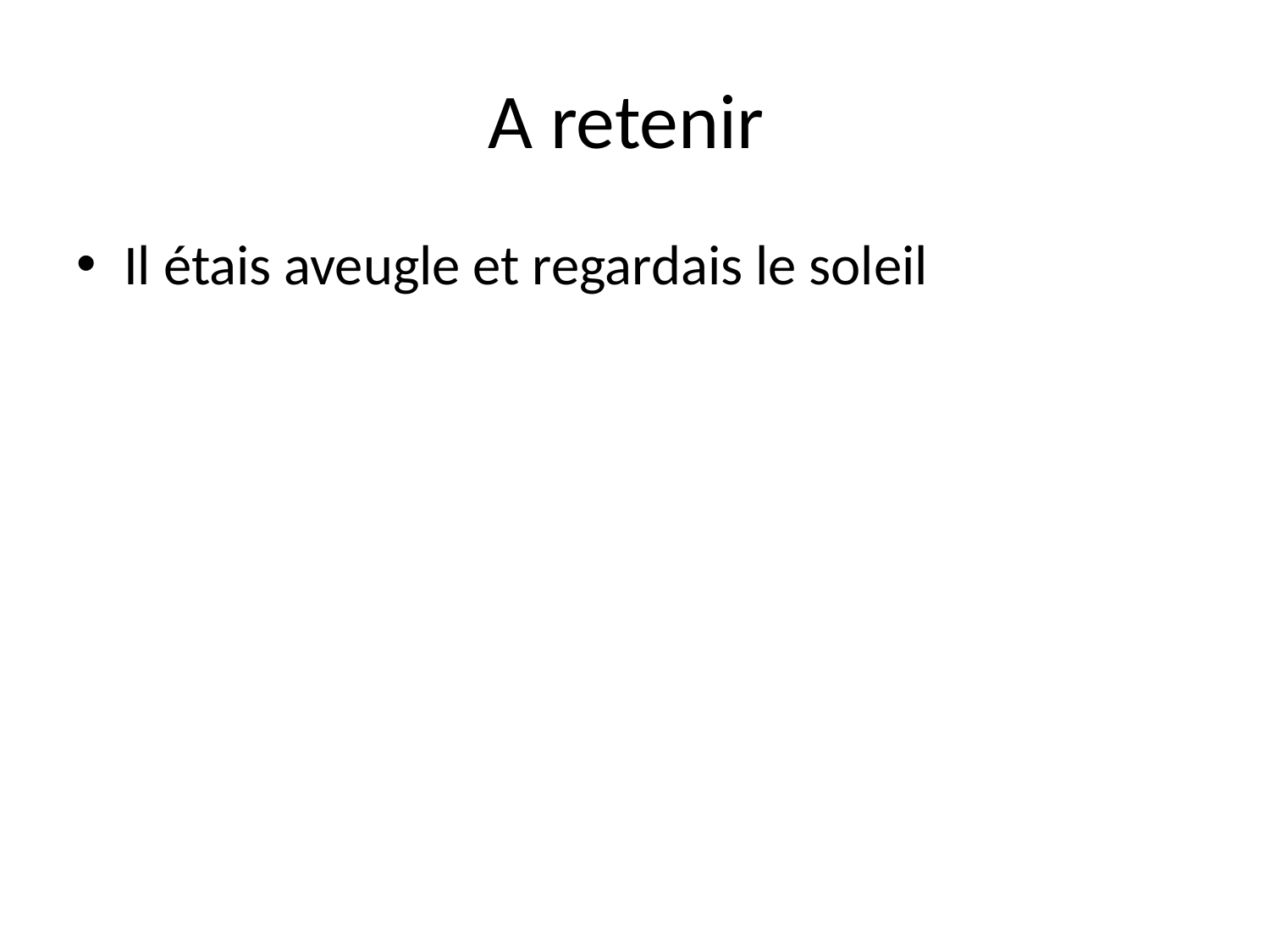

# A retenir
Il étais aveugle et regardais le soleil